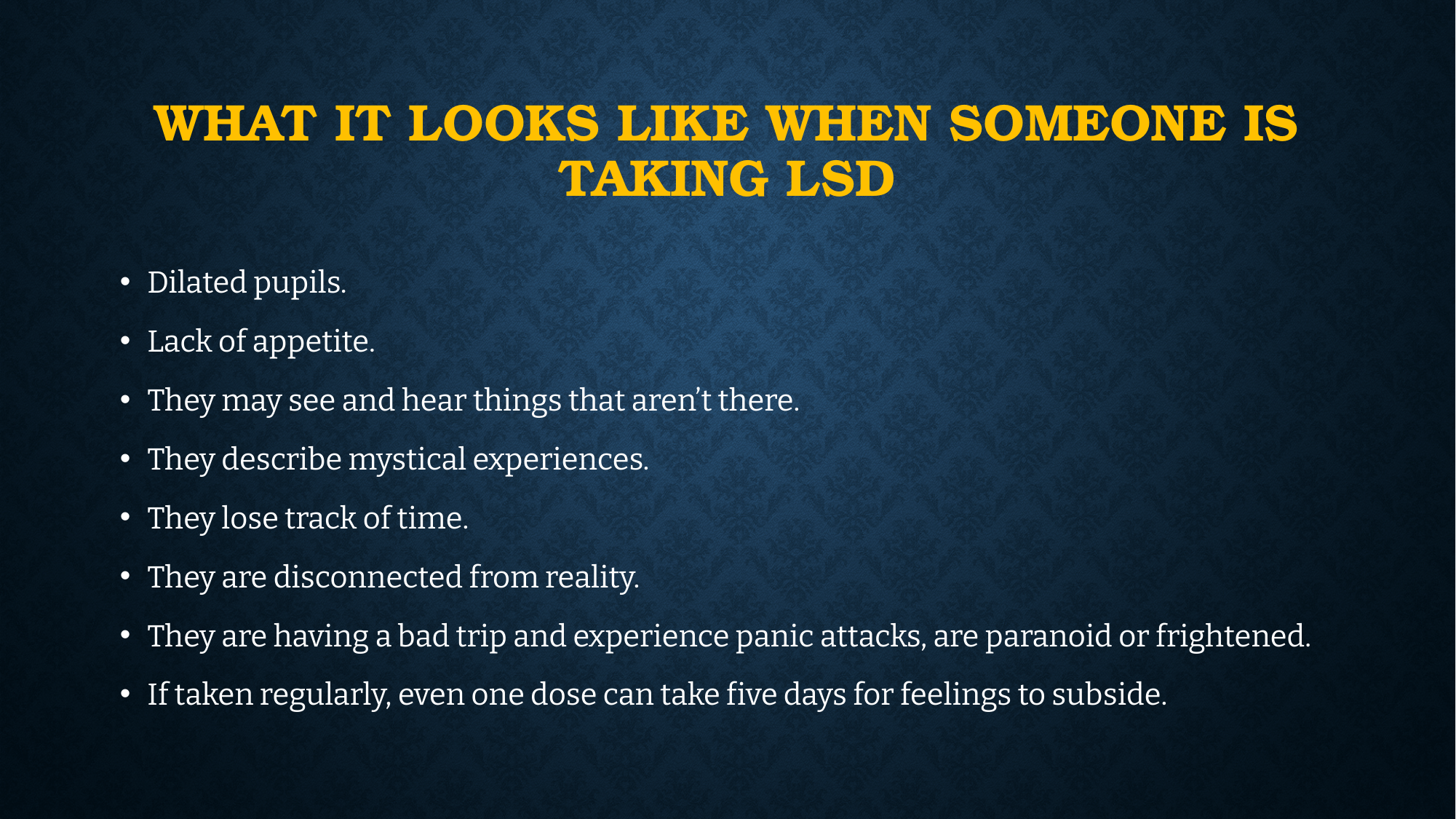

# What it looks like when someone is taking lsd
Dilated pupils.
Lack of appetite.
They may see and hear things that aren’t there.
They describe mystical experiences.
They lose track of time.
They are disconnected from reality.
They are having a bad trip and experience panic attacks, are paranoid or frightened.
If taken regularly, even one dose can take five days for feelings to subside.